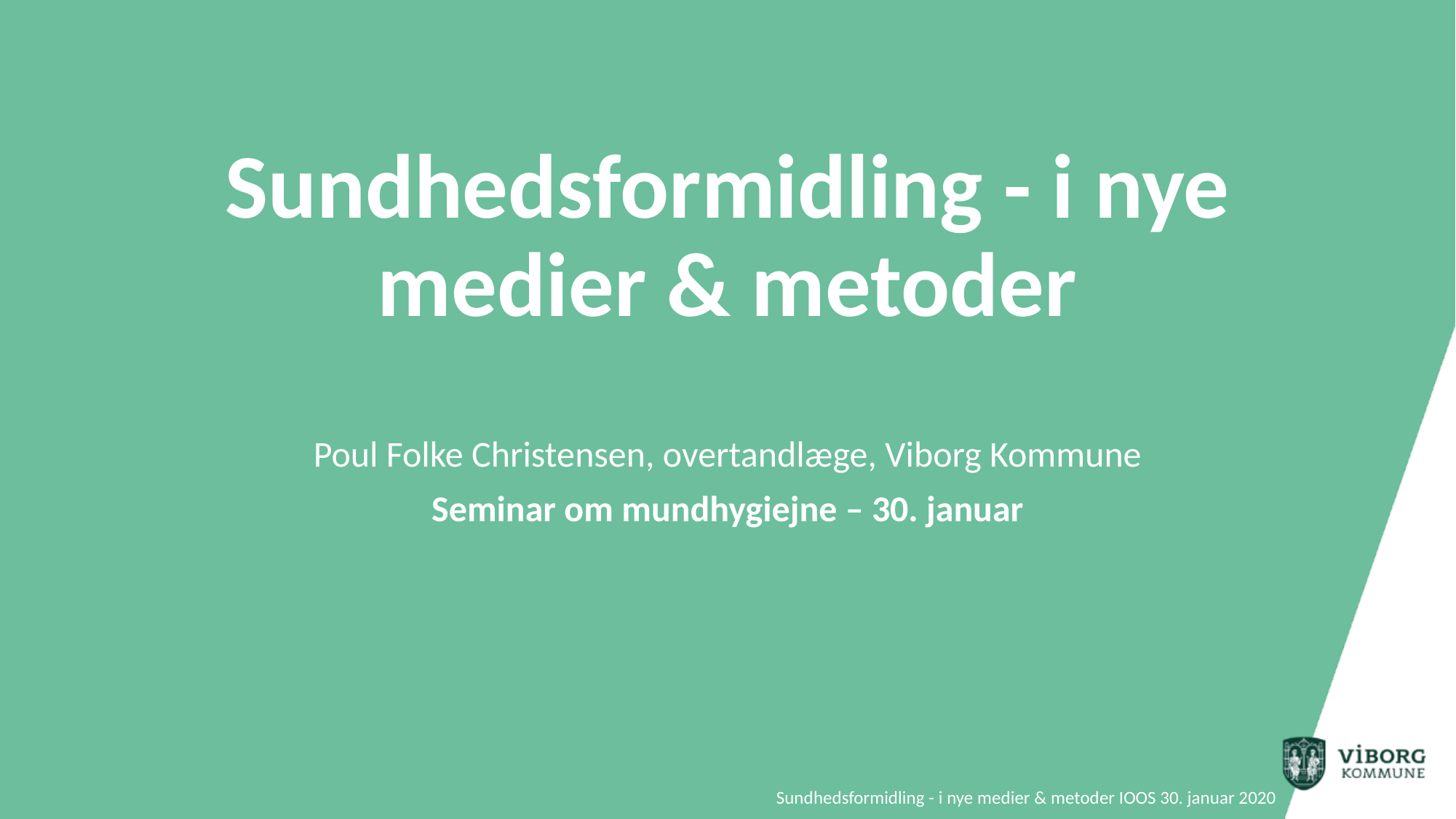

# Sundhedsformidling - i nye medier & metoder
Poul Folke Christensen, overtandlæge, Viborg Kommune
Seminar om mundhygiejne – 30. januar
Sundhedsformidling - i nye medier & metoder IOOS 30. januar 2020